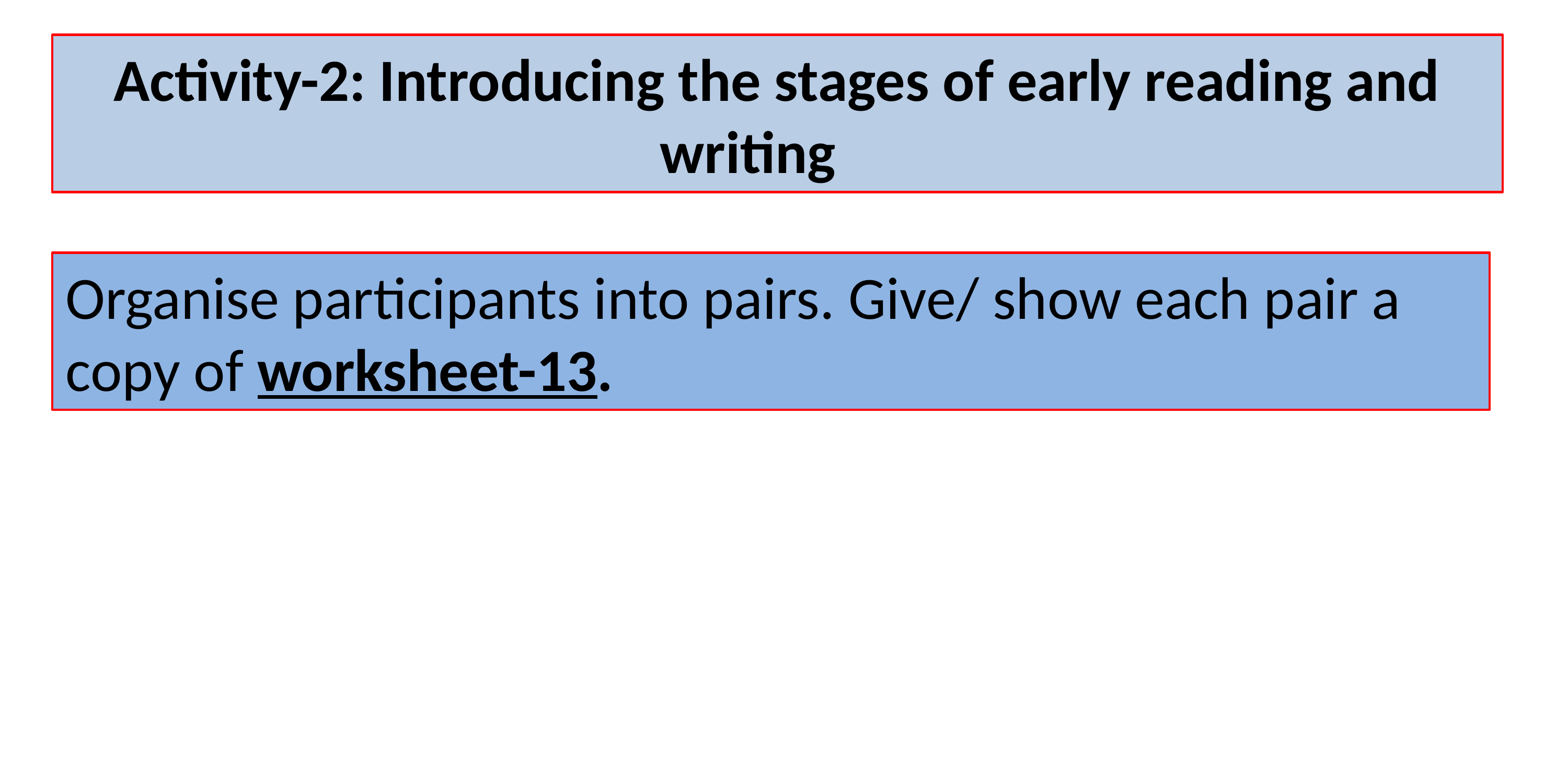

Activity-2: Introducing the stages of early reading and writing
Organise participants into pairs. Give/ show each pair a copy of worksheet-13.